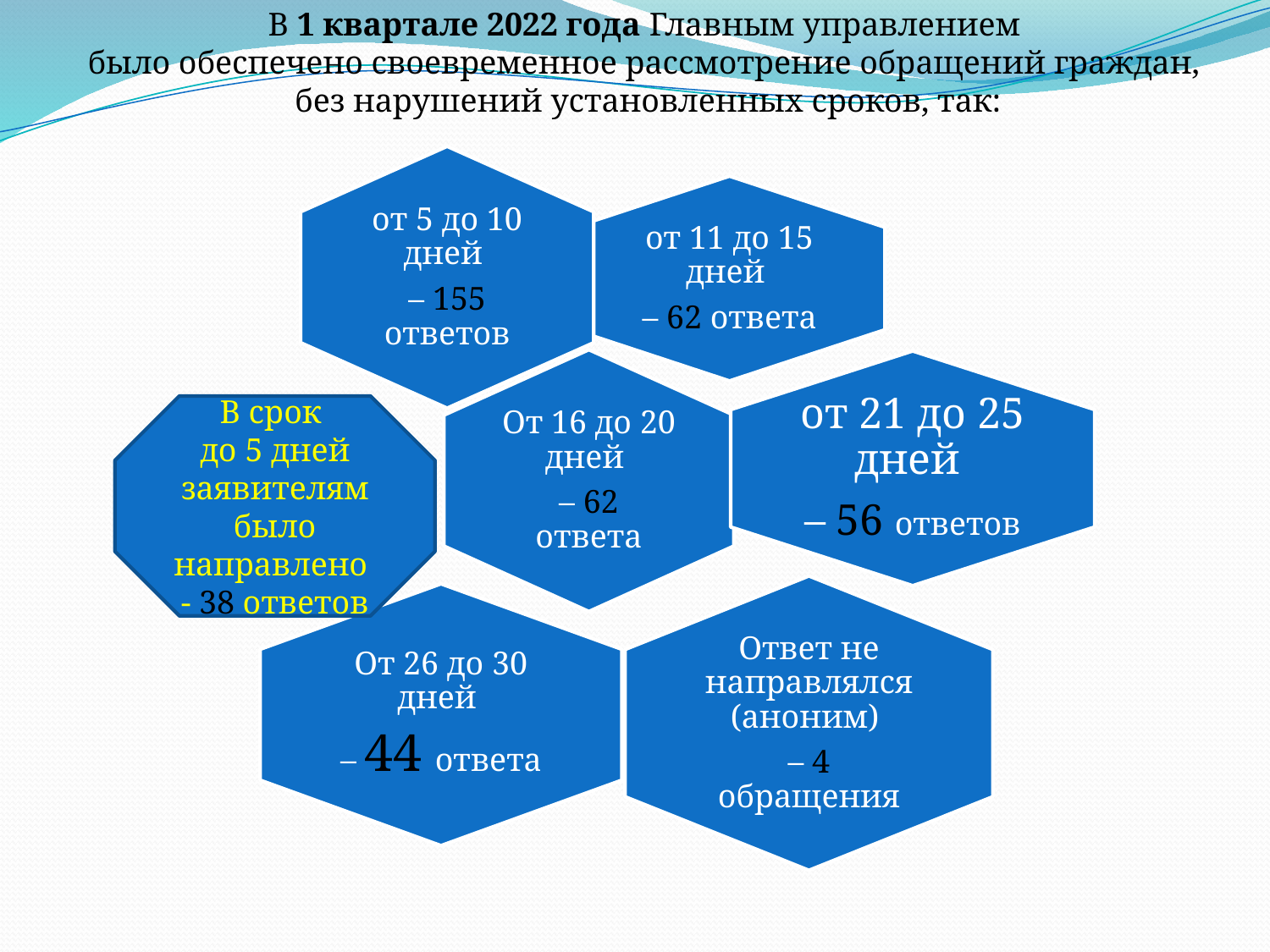

В 1 квартале 2022 года Главным управлением
было обеспечено своевременное рассмотрение обращений граждан,
без нарушений установленных сроков, так:
от 11 до 15 дней
– 62 ответа
от 5 до 10 дней
– 155 ответов
От 16 до 20 дней
– 62 ответа

от 21 до 25 дней
– 56 ответов
Ответ не направлялся (аноним)
– 4 обращения
От 26 до 30 дней
– 44 ответа
В срок
до 5 дней заявителям было направлено
- 38 ответов